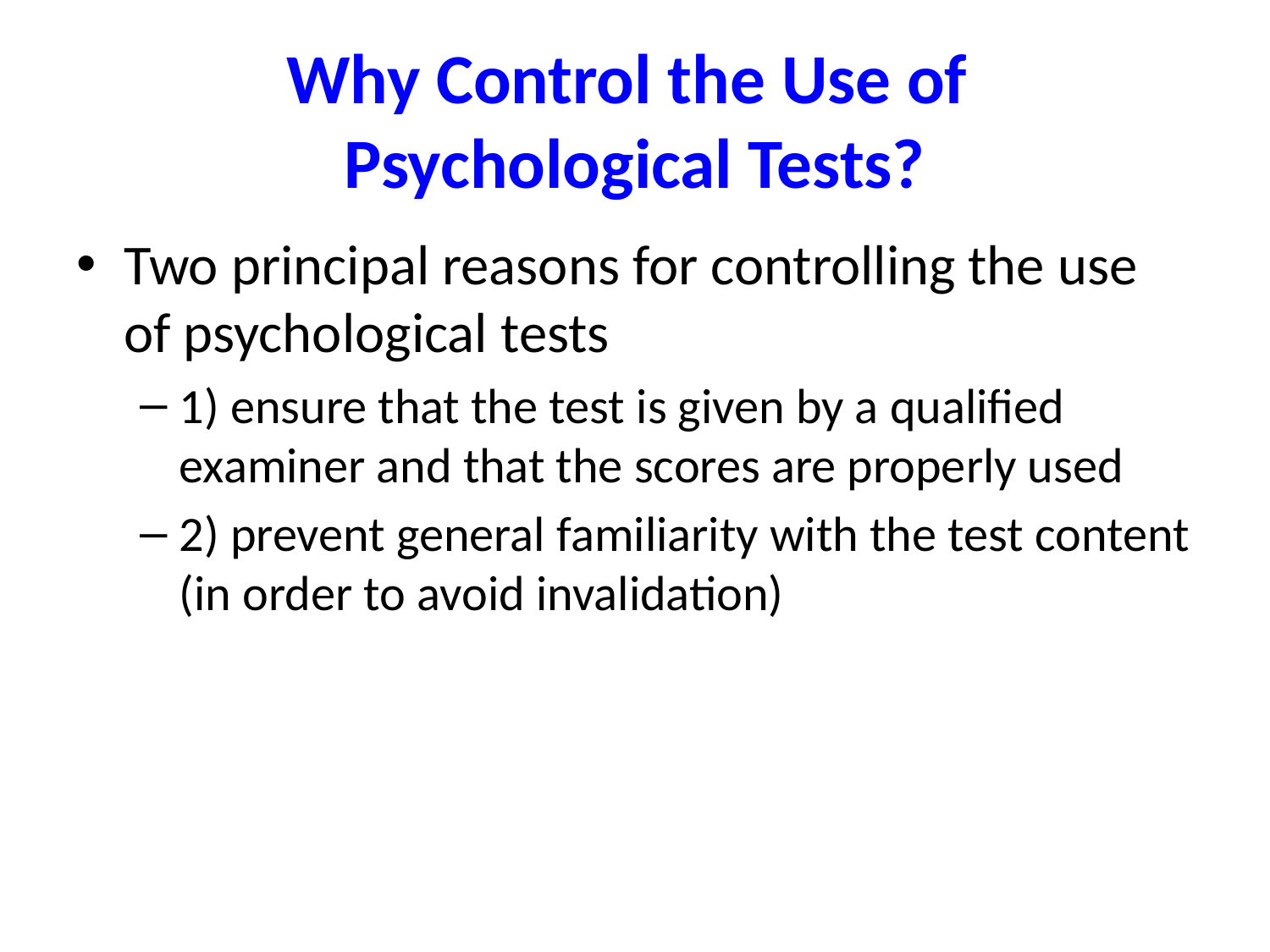

# Why Control the Use of Psychological Tests?
Two principal reasons for controlling the use of psychological tests
1) ensure that the test is given by a qualified examiner and that the scores are properly used
2) prevent general familiarity with the test content (in order to avoid invalidation)